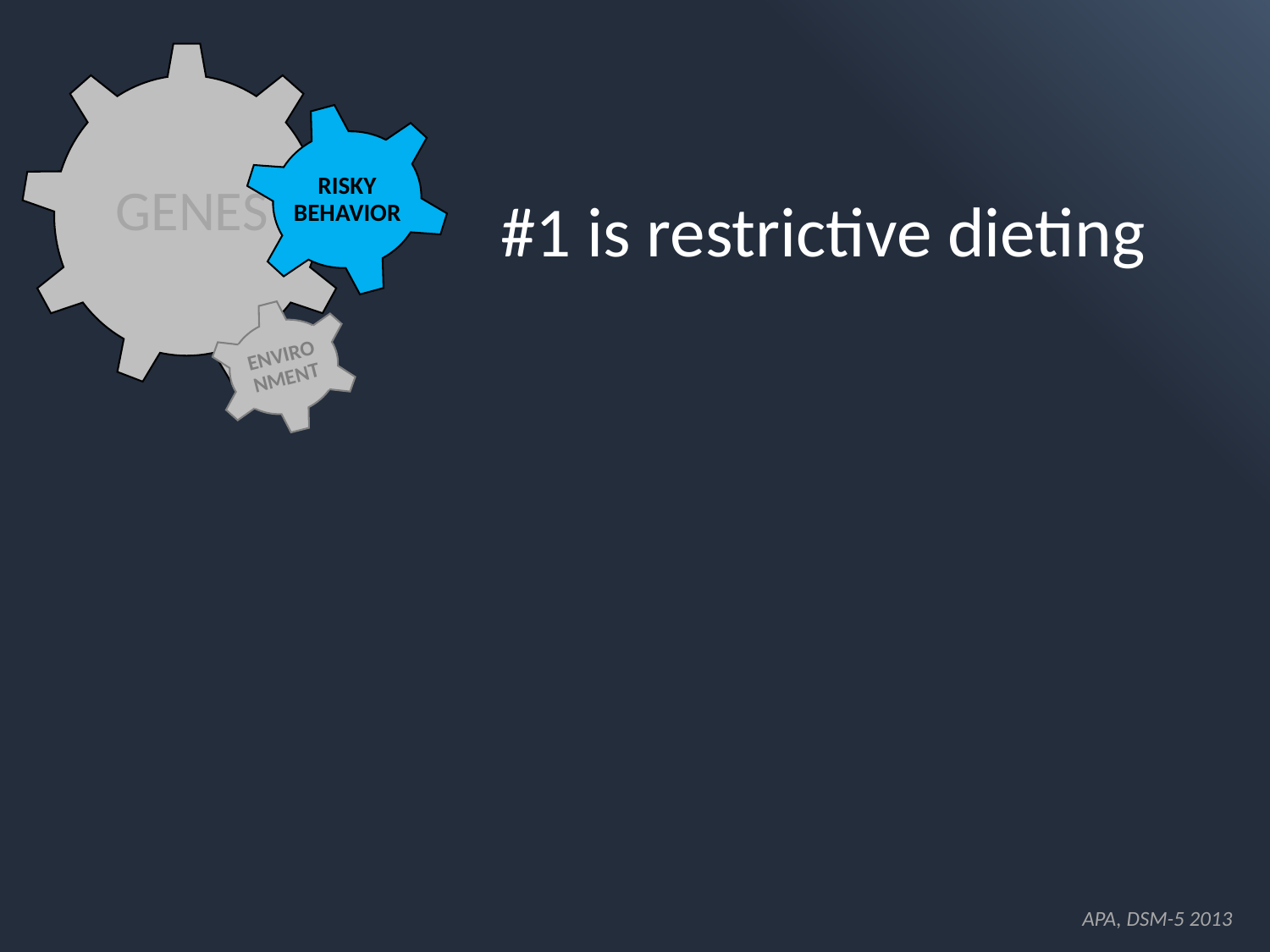

GENES

RISKY BEHAVIOR
#1 is restrictive dieting

ENVIRONMENT
APA, DSM-5 2013